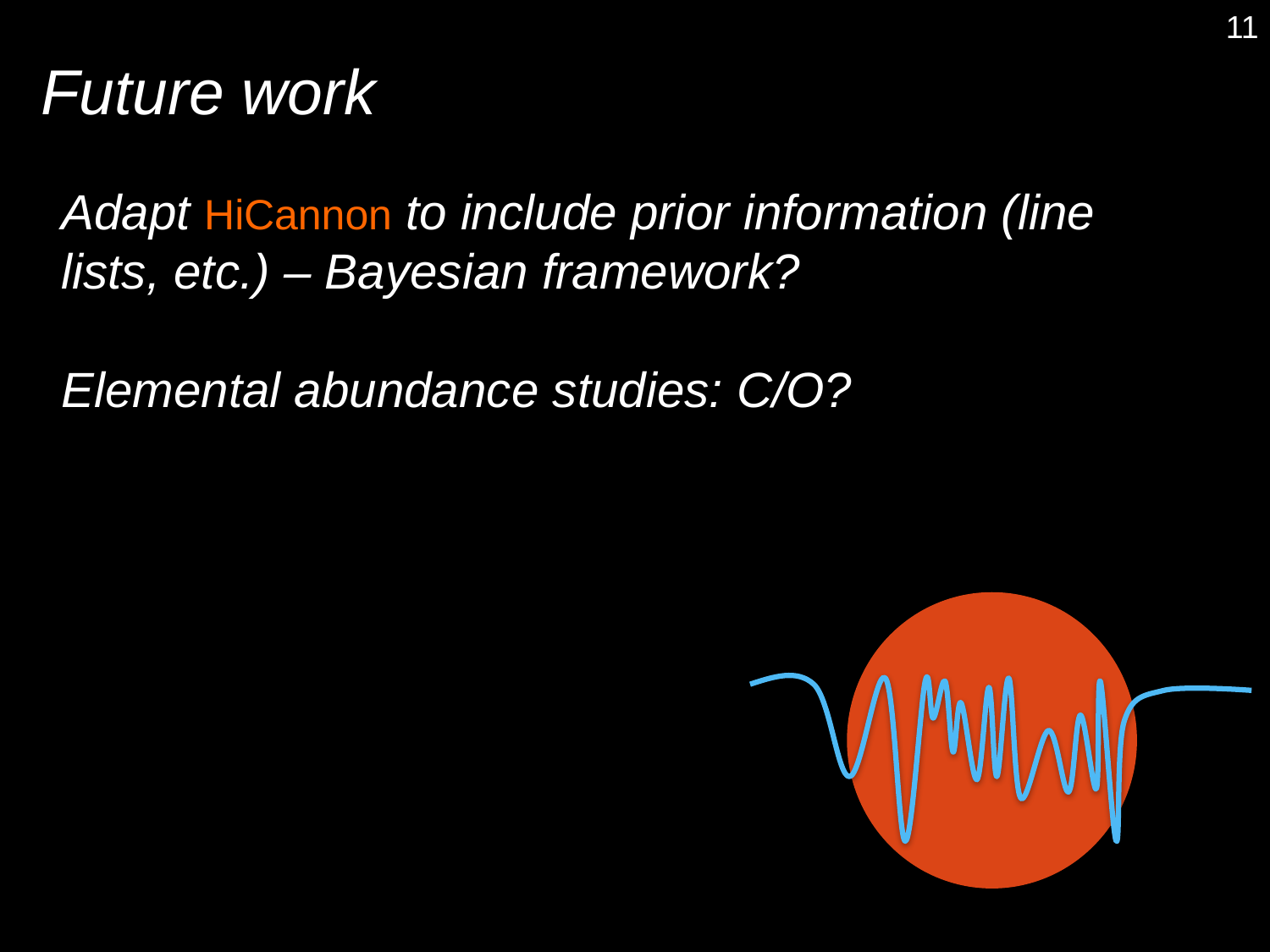

11
Future work
Adapt HiCannon to include prior information (line lists, etc.) – Bayesian framework?

Elemental abundance studies: C/O?